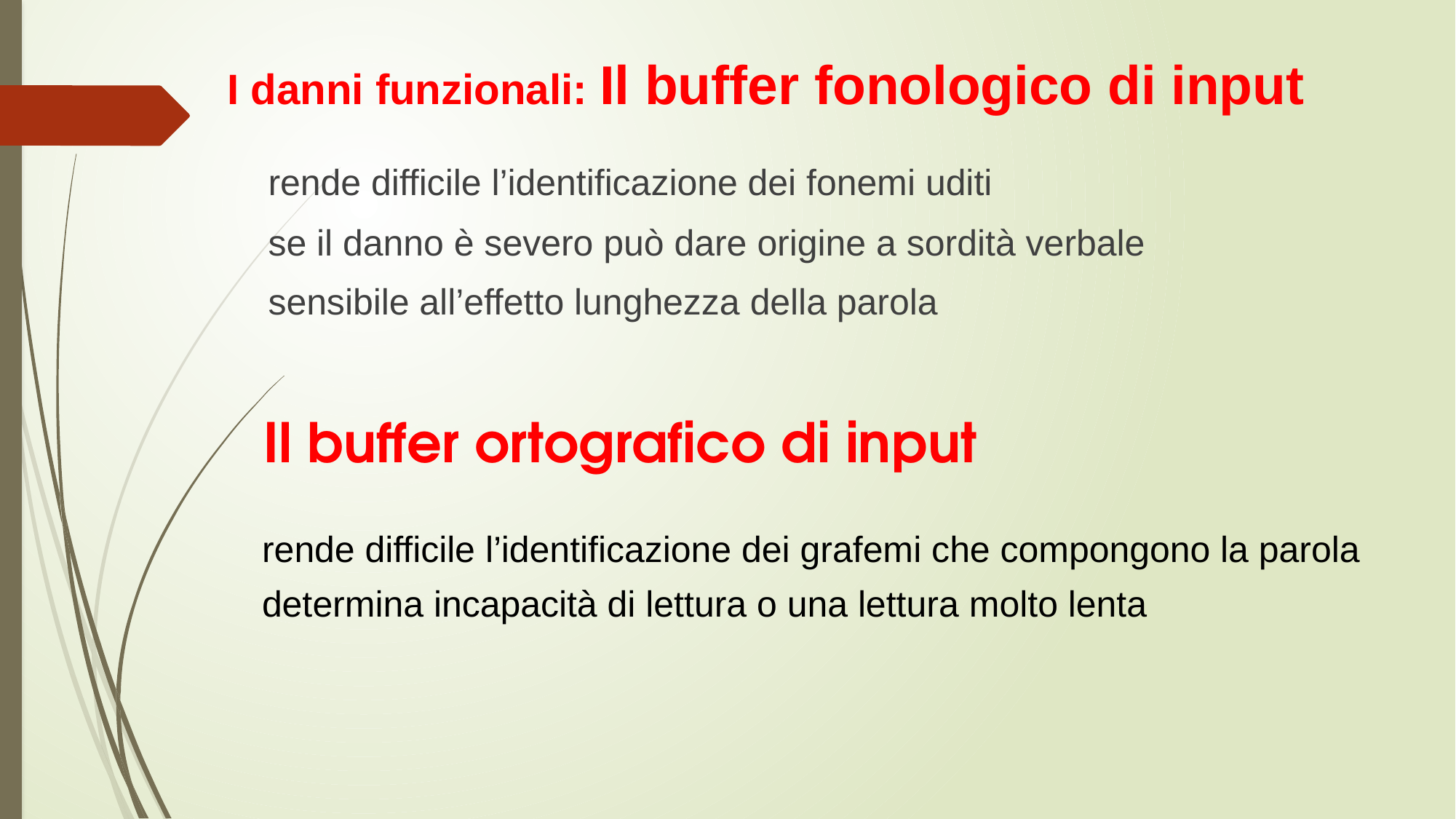

# I danni funzionali: Il buffer fonologico di input
	rende difficile l’identificazione dei fonemi uditi
	se il danno è severo può dare origine a sordità verbale
	sensibile all’effetto lunghezza della parola
Il buffer ortografico di input
	rende difficile l’identificazione dei grafemi che compongono la parola
	determina incapacità di lettura o una lettura molto lenta